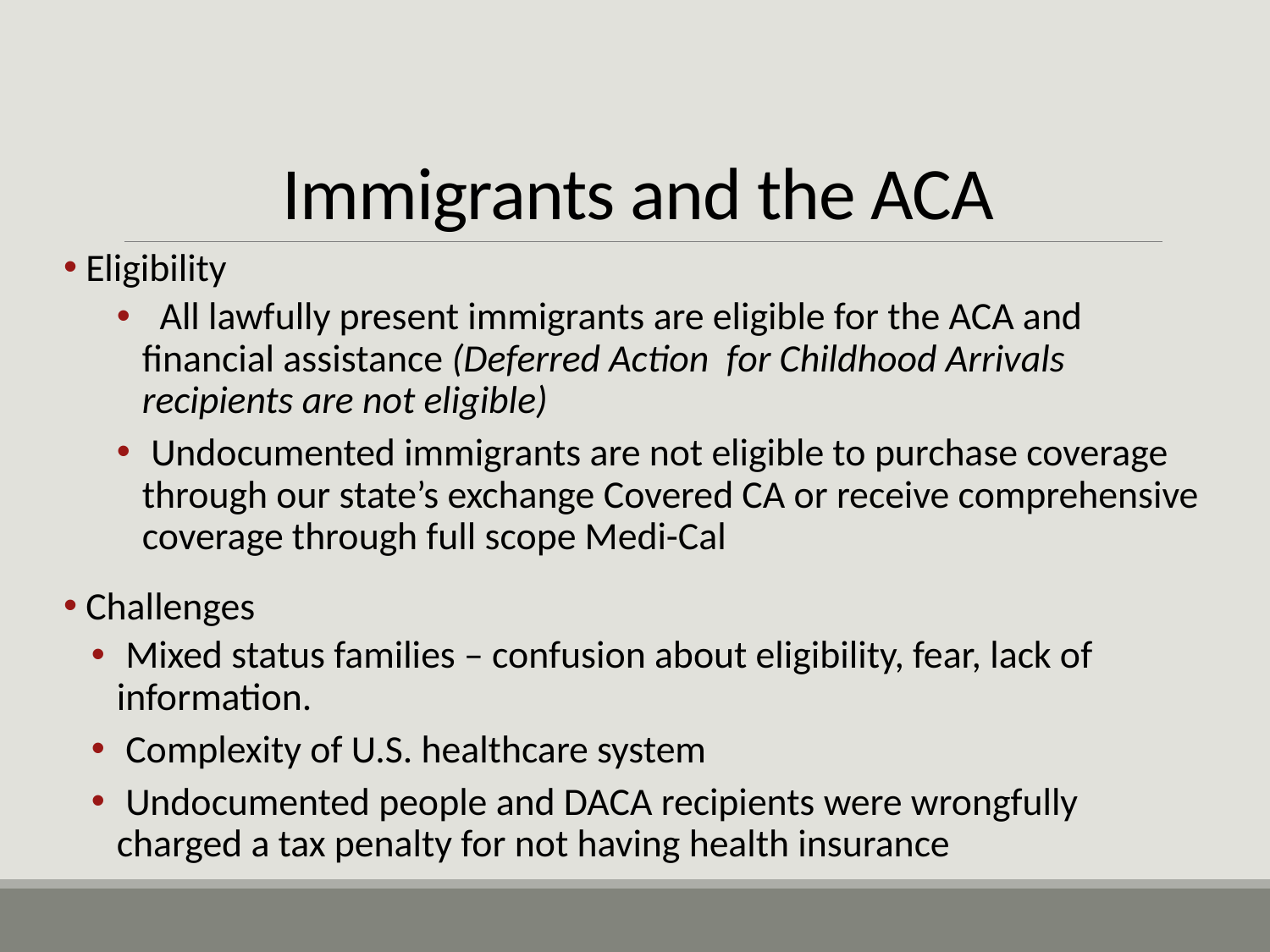

# Immigrants and the ACA
 Eligibility
  All lawfully present immigrants are eligible for the ACA and financial assistance (Deferred Action  for Childhood Arrivals recipients are not eligible)
 Undocumented immigrants are not eligible to purchase coverage through our state’s exchange Covered CA or receive comprehensive coverage through full scope Medi-Cal
 Challenges
 Mixed status families – confusion about eligibility, fear, lack of information.
 Complexity of U.S. healthcare system
 Undocumented people and DACA recipients were wrongfully charged a tax penalty for not having health insurance